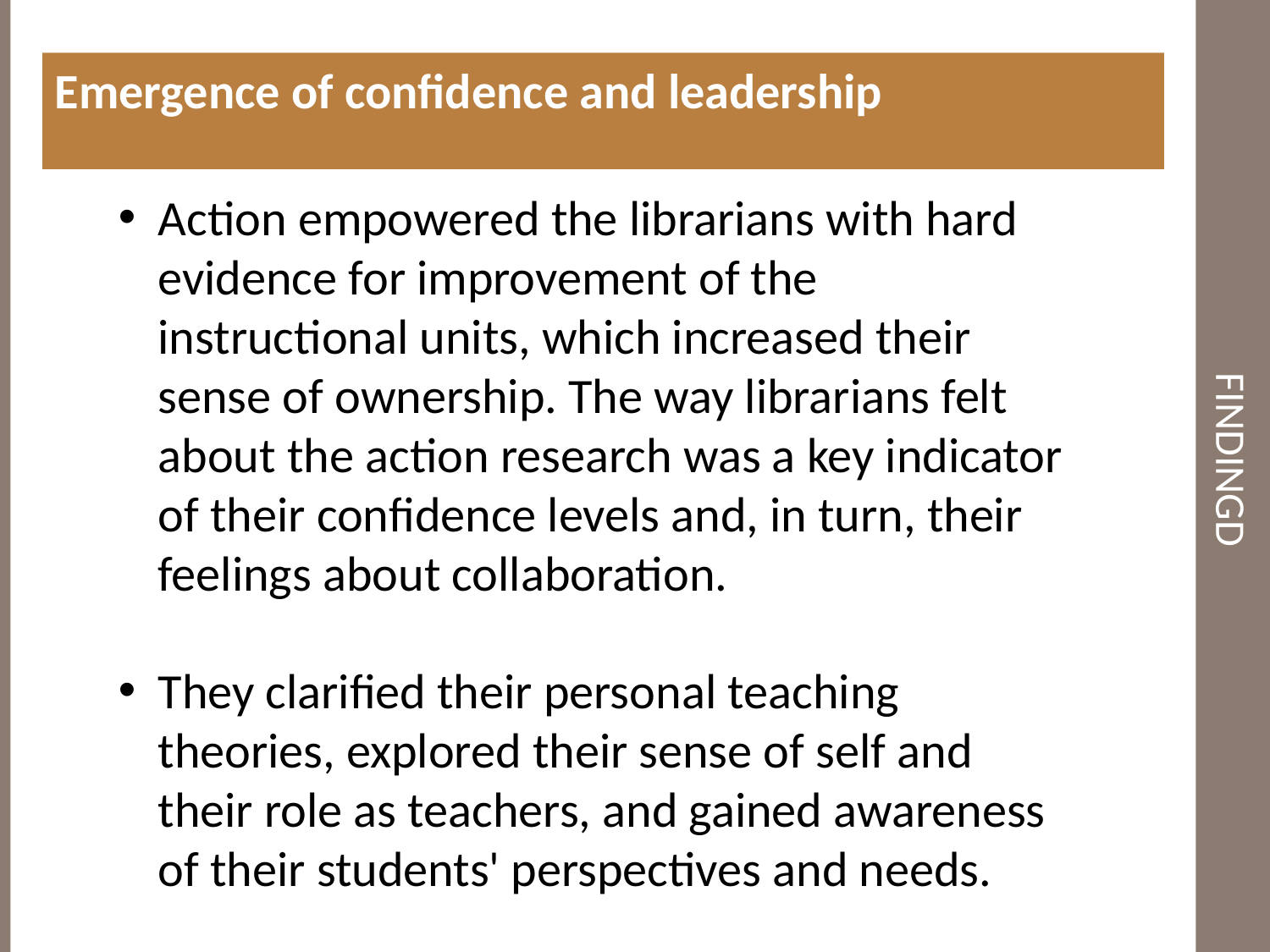

Emergence of confidence and leadership
# findingd
Action empowered the librarians with hard evidence for improvement of the instructional units, which increased their sense of ownership. The way librarians felt about the action research was a key indicator of their confidence levels and, in turn, their feelings about collaboration.

They clarified their personal teaching theories, explored their sense of self and their role as teachers, and gained awareness of their students' perspectives and needs.